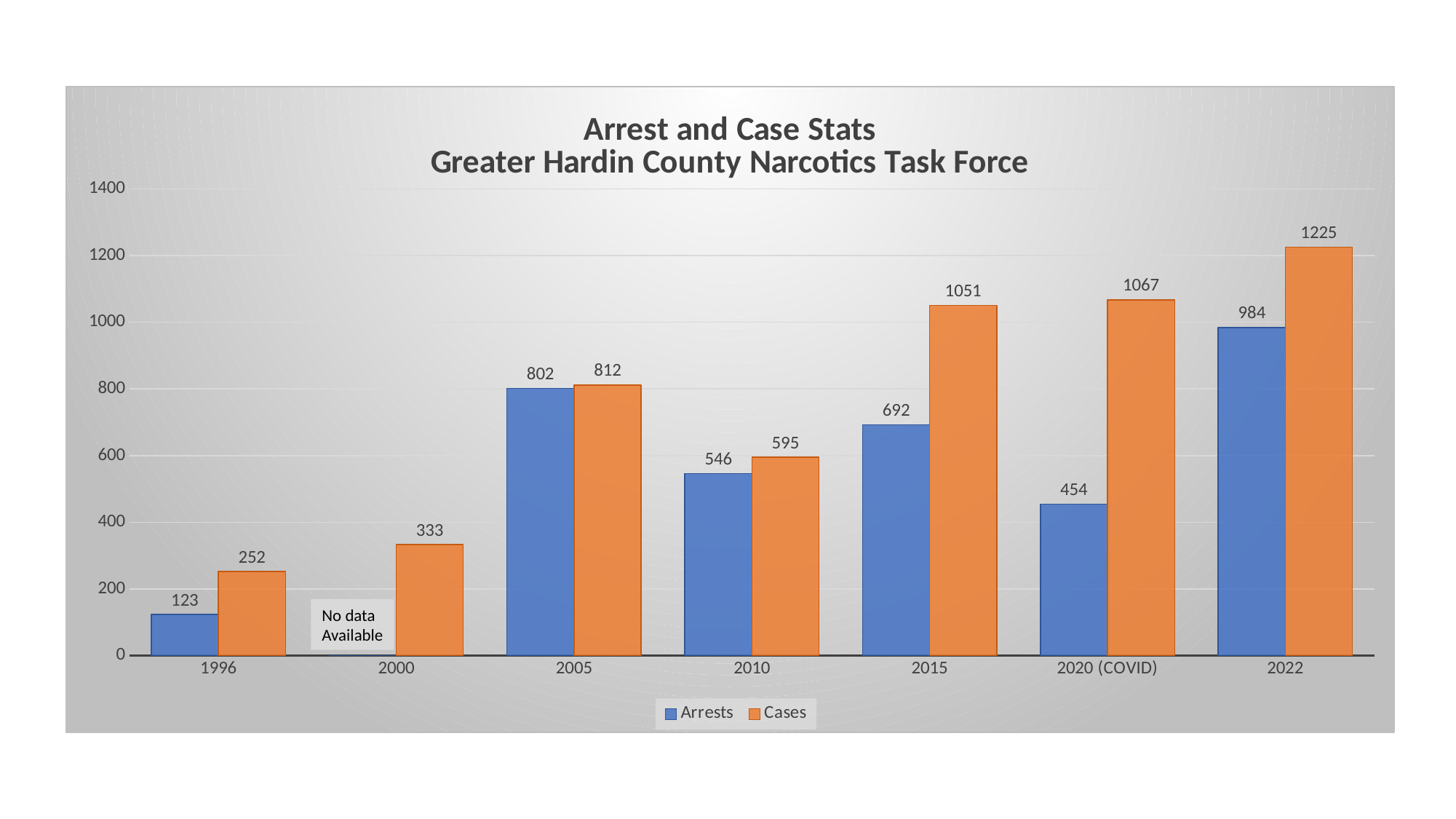

### Chart: Arrest and Case Stats
Greater Hardin County Narcotics Task Force

| Category | Arrests | Cases |
|---|---|---|
| 1996 | 123.0 | 252.0 |
| 2000 | 0.0 | 333.0 |
| 2005 | 802.0 | 812.0 |
| 2010 | 546.0 | 595.0 |
| 2015 | 692.0 | 1051.0 |
| 2020 (COVID) | 454.0 | 1067.0 |
| 2022 | 984.0 | 1225.0 |
No data
Available